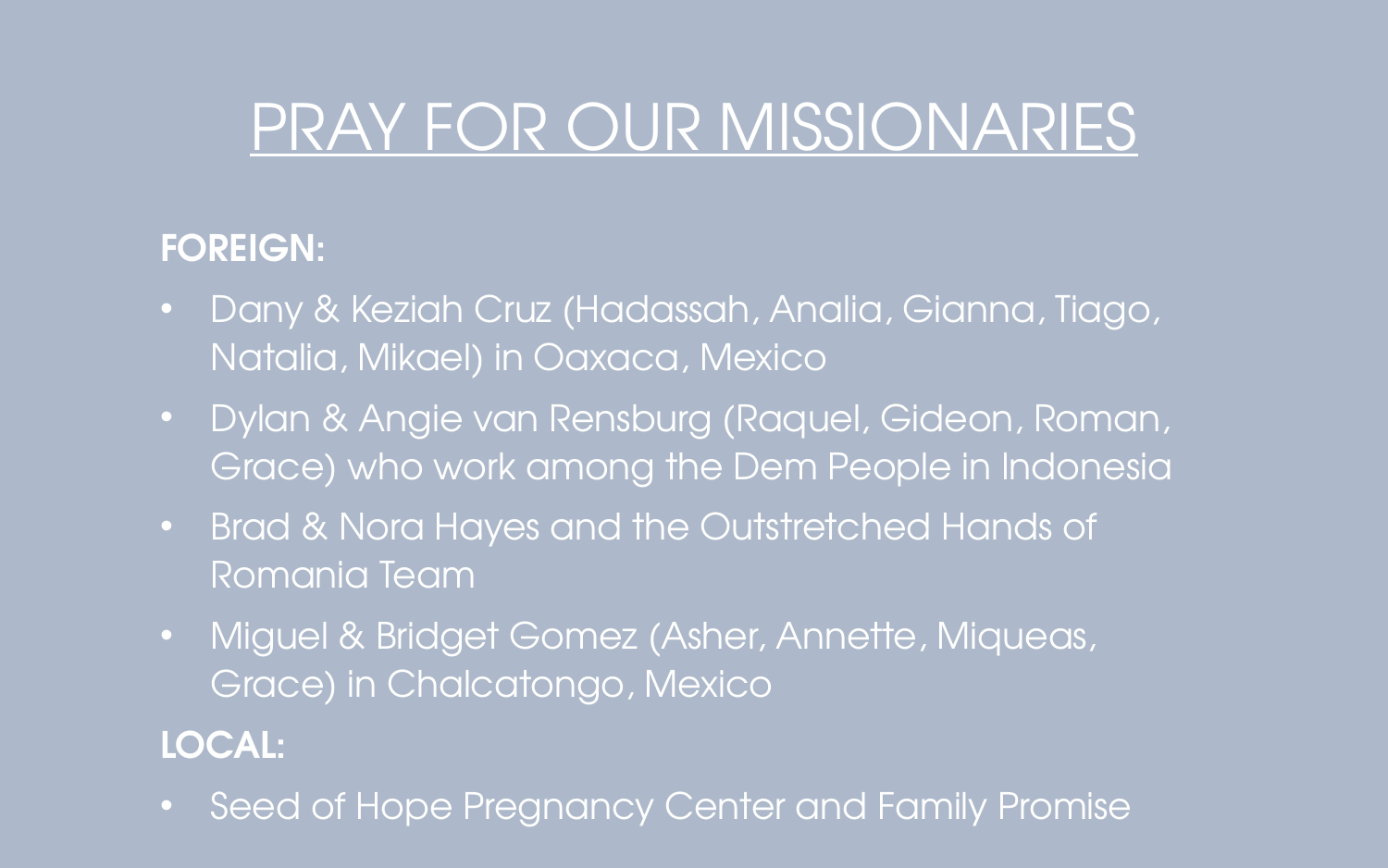

# PRAY FOR OUR MISSIONARIES
FOREIGN:
Dany & Keziah Cruz (Hadassah, Analia, Gianna, Tiago, Natalia, Mikael) in Oaxaca, Mexico
Dylan & Angie van Rensburg (Raquel, Gideon, Roman, Grace) who work among the Dem People in Indonesia
Brad & Nora Hayes and the Outstretched Hands of Romania Team
Miguel & Bridget Gomez (Asher, Annette, Miqueas, Grace) in Chalcatongo, Mexico
LOCAL:
Seed of Hope Pregnancy Center and Family Promise